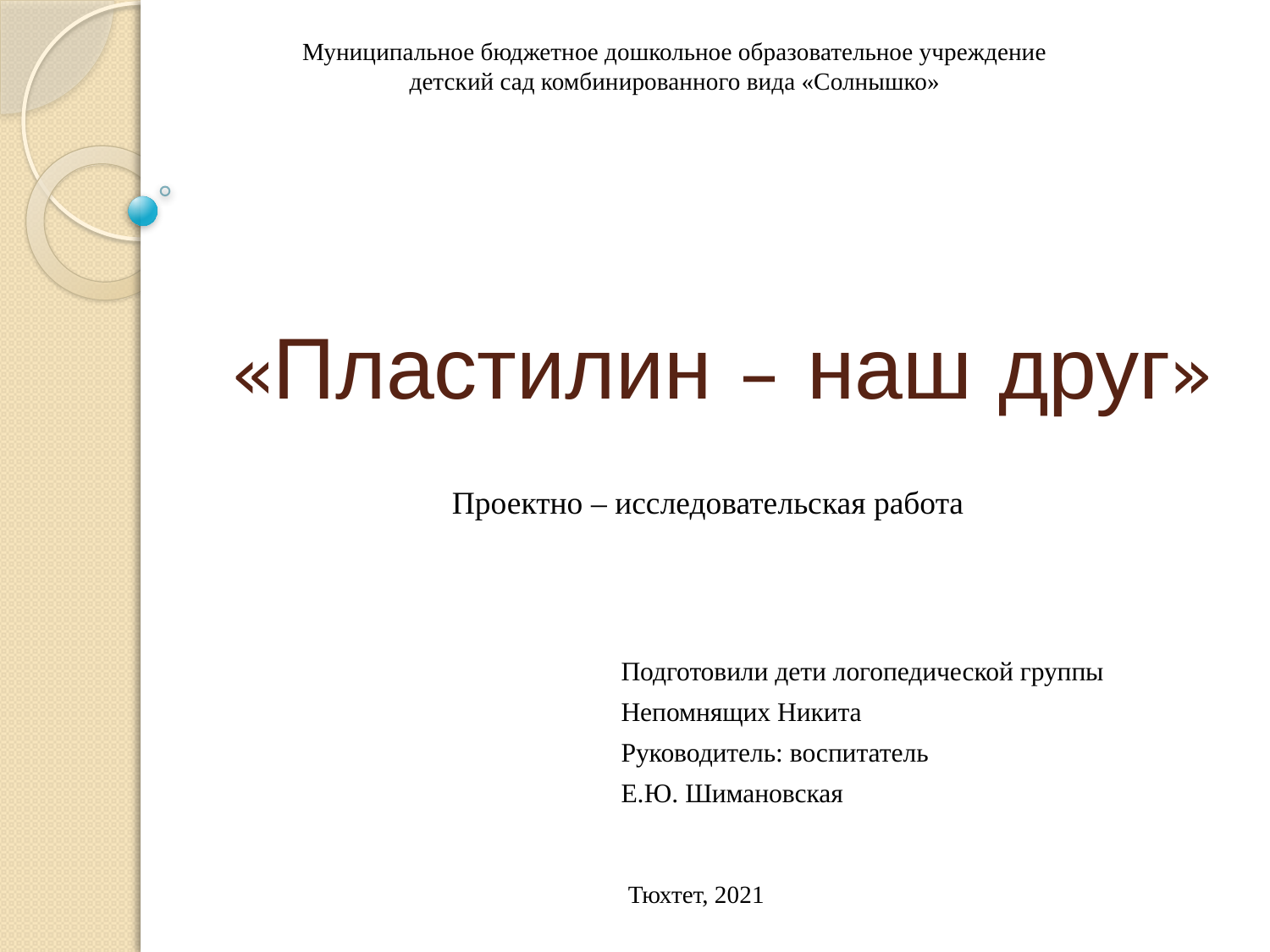

Муниципальное бюджетное дошкольное образовательное учреждение детский сад комбинированного вида «Солнышко»
# «Пластилин – наш друг»
Проектно – исследовательская работа

Подготовили дети логопедической группы
Непомнящих Никита
Руководитель: воспитатель
Е.Ю. Шимановская

Тюхтет, 2021